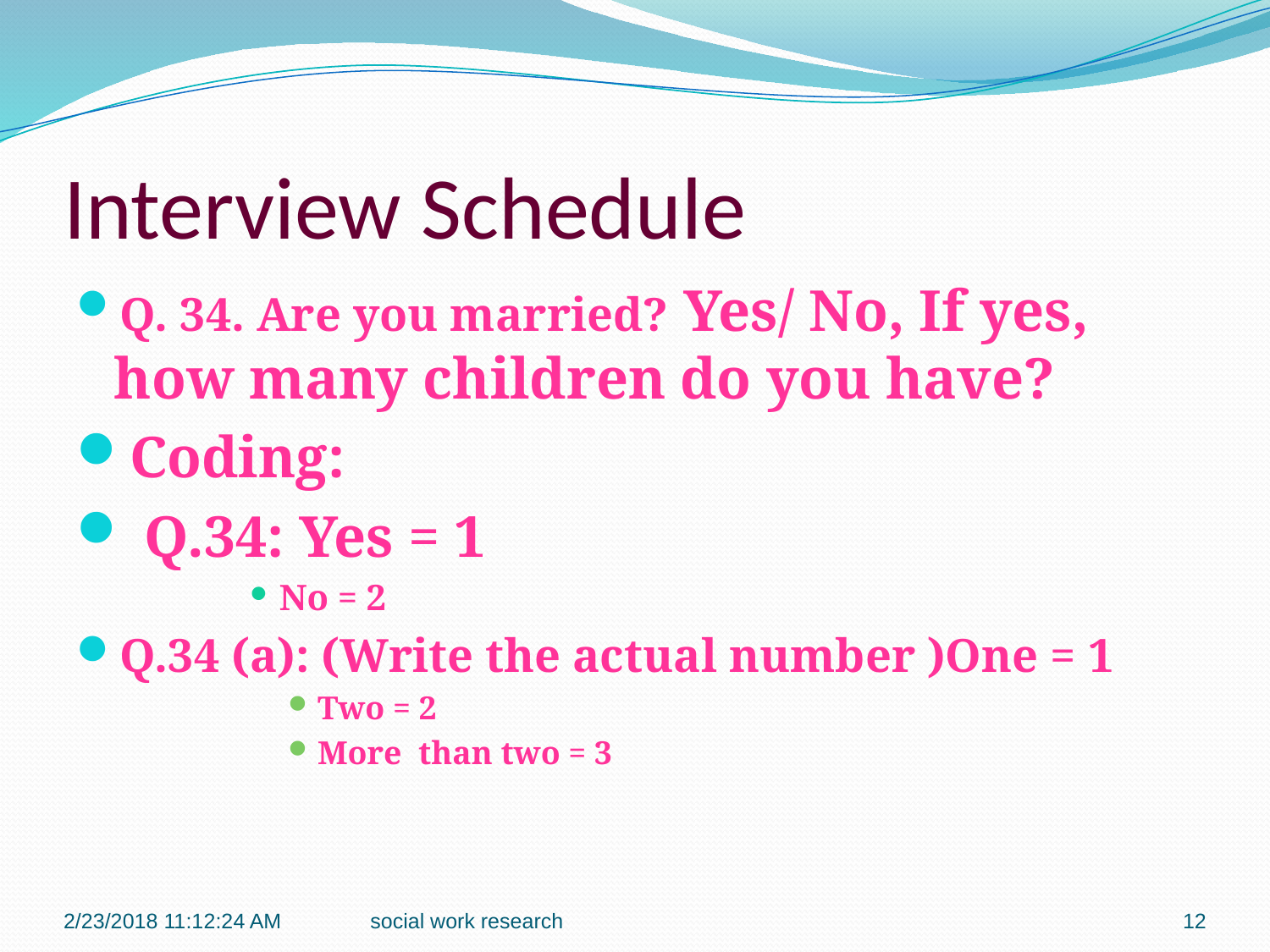

# Interview Schedule
Q. 34. Are you married? Yes/ No, If yes, how many children do you have?
Coding:
 Q.34: Yes = 1
No = 2
Q.34 (a): (Write the actual number )One = 1
Two = 2
More  than two = 3

2/23/2018 11:12:24 AM
social work research
12